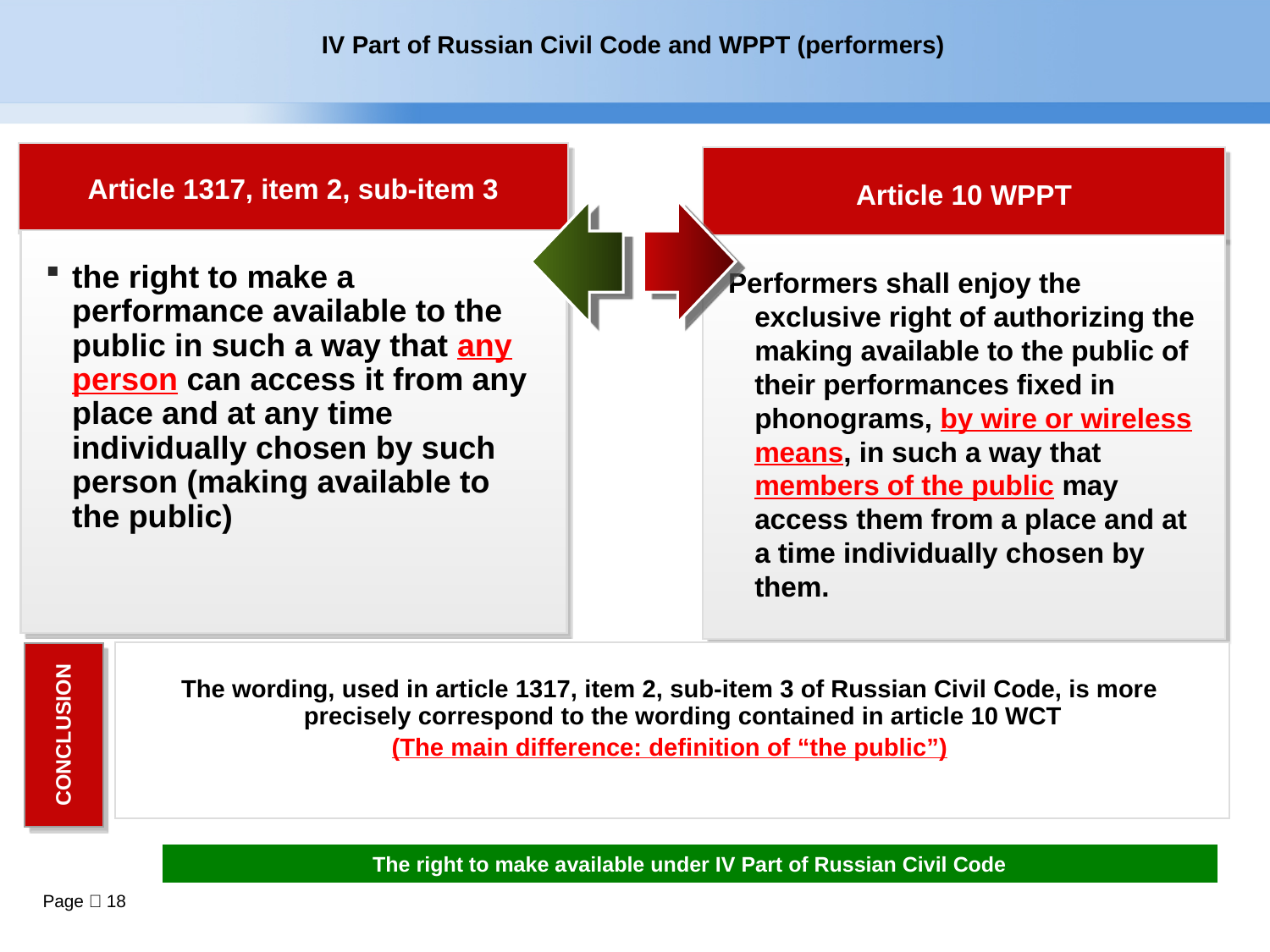

IV Part of Russian Civil Code and WPPT (performers)
Article 1317, item 2, sub-item 3
Article 10 WPPT

the right to make a performance available to the public in such a way that any person can access it from any place and at any time individually chosen by such person (making available to the public)
Performers shall enjoy the exclusive right of authorizing the making available to the public of their performances fixed in phonograms, by wire or wireless means, in such a way that members of the public may access them from a place and at a time individually chosen by them.

The wording, used in article 1317, item 2, sub-item 3 of Russian Civil Code, is more precisely correspond to the wording contained in article 10 WCT
(The main difference: definition of “the public”)

CONCLUSION
The right to make available under IV Part of Russian Civil Code